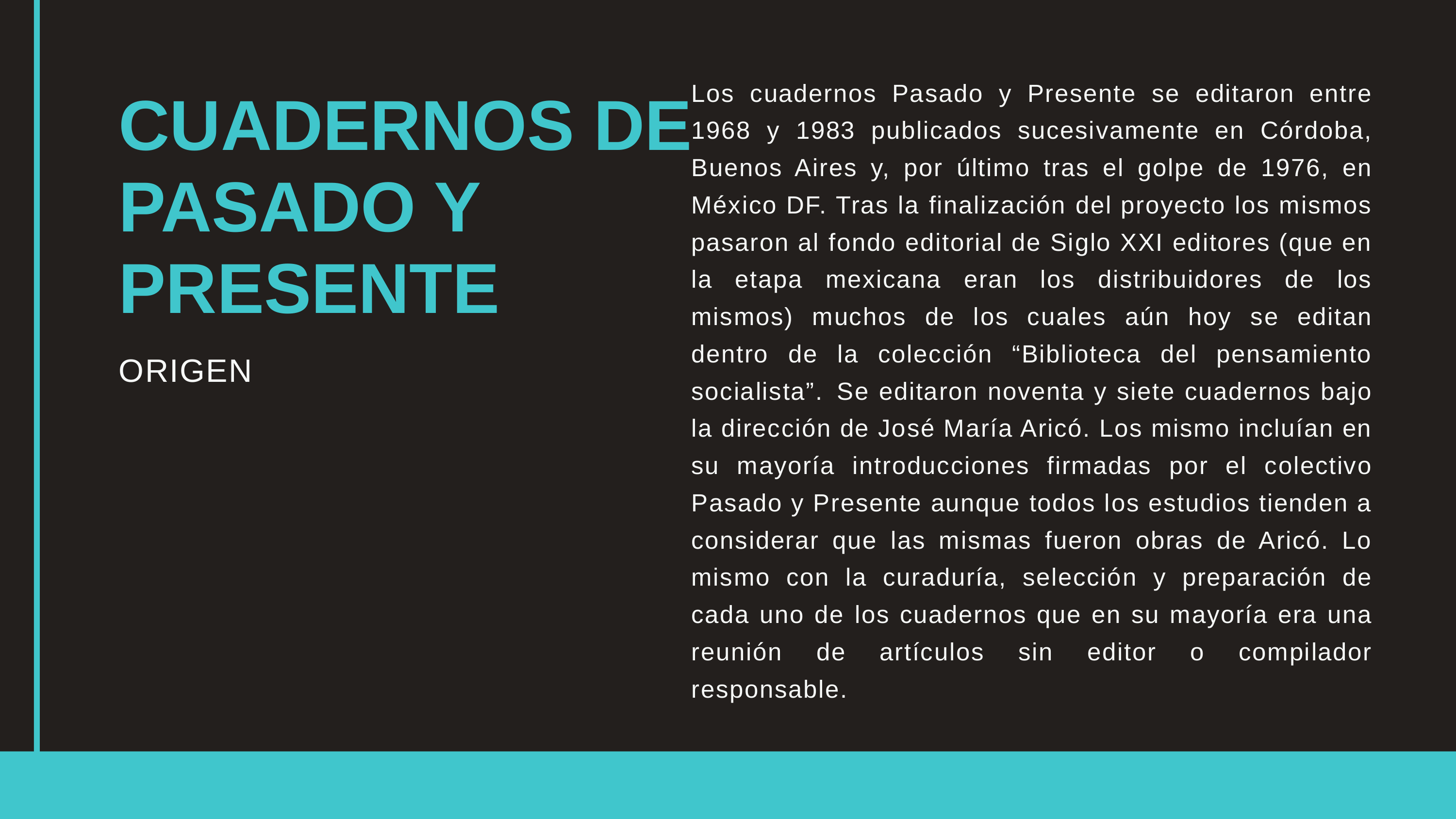

Los cuadernos Pasado y Presente se editaron entre 1968 y 1983 publicados sucesivamente en Córdoba, Buenos Aires y, por último tras el golpe de 1976, en México DF. Tras la finalización del proyecto los mismos pasaron al fondo editorial de Siglo XXI editores (que en la etapa mexicana eran los distribuidores de los mismos) muchos de los cuales aún hoy se editan dentro de la colección “Biblioteca del pensamiento socialista”. 	Se editaron noventa y siete cuadernos bajo la dirección de José María Aricó. Los mismo incluían en su mayoría introducciones firmadas por el colectivo Pasado y Presente aunque todos los estudios tienden a considerar que las mismas fueron obras de Aricó. Lo mismo con la curaduría, selección y preparación de cada uno de los cuadernos que en su mayoría era una reunión de artículos sin editor o compilador responsable.
CUADERNOS DE PASADO Y PRESENTE
ORIGEN